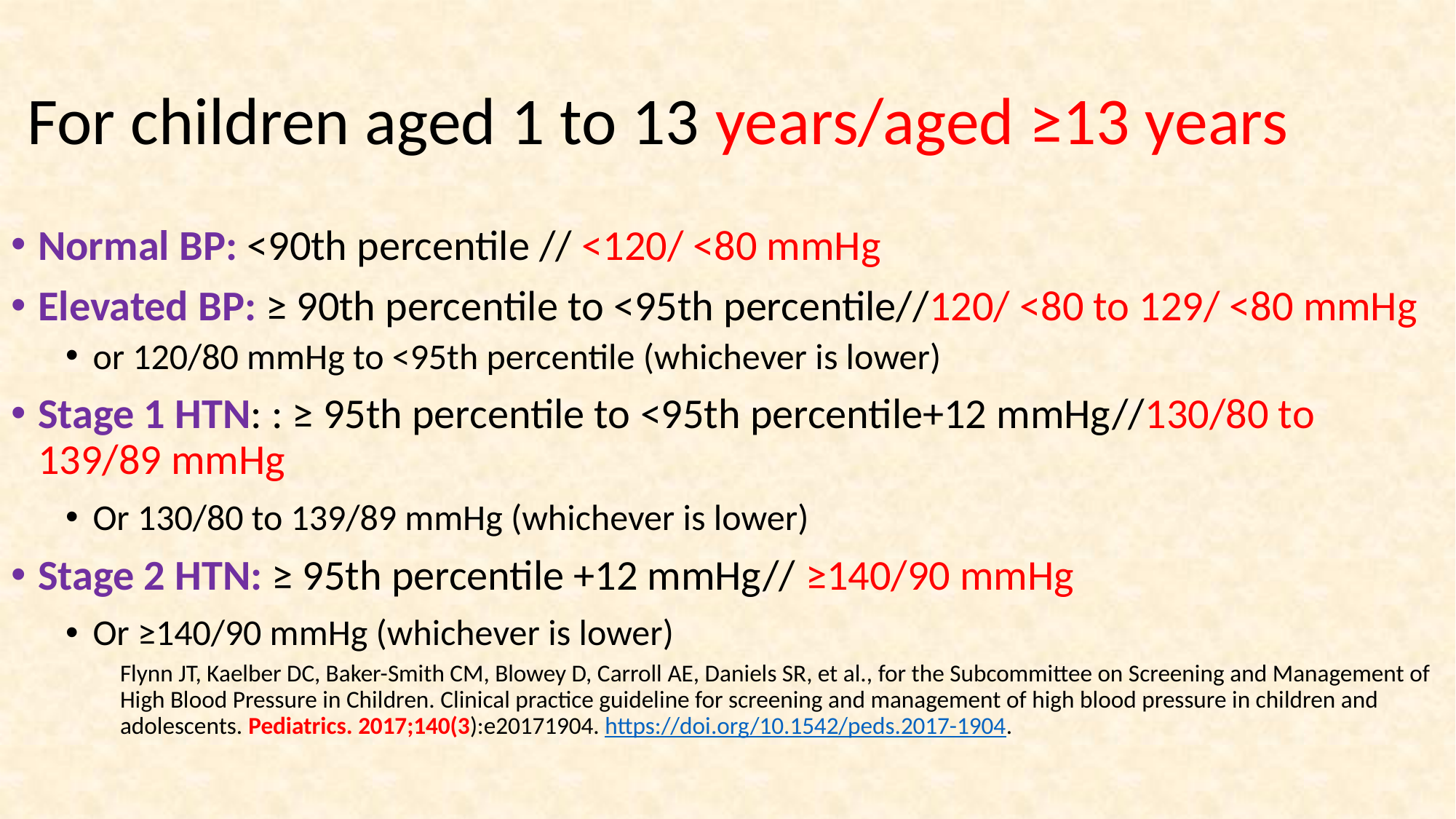

# For children aged 1 to 13 years/aged ≥13 years
Normal BP: <90th percentile // <120/ <80 mmHg
Elevated BP: ≥ 90th percentile to <95th percentile//120/ <80 to 129/ <80 mmHg
or 120/80 mmHg to <95th percentile (whichever is lower)
Stage 1 HTN: : ≥ 95th percentile to <95th percentile+12 mmHg//130/80 to 139/89 mmHg
Or 130/80 to 139/89 mmHg (whichever is lower)
Stage 2 HTN: ≥ 95th percentile +12 mmHg// ≥140/90 mmHg
Or ≥140/90 mmHg (whichever is lower)
Flynn JT, Kaelber DC, Baker-Smith CM, Blowey D, Carroll AE, Daniels SR, et al., for the Subcommittee on Screening and Management of High Blood Pressure in Children. Clinical practice guideline for screening and management of high blood pressure in children and adolescents. Pediatrics. 2017;140(3):e20171904. https://doi.org/10.1542/peds.2017-1904.